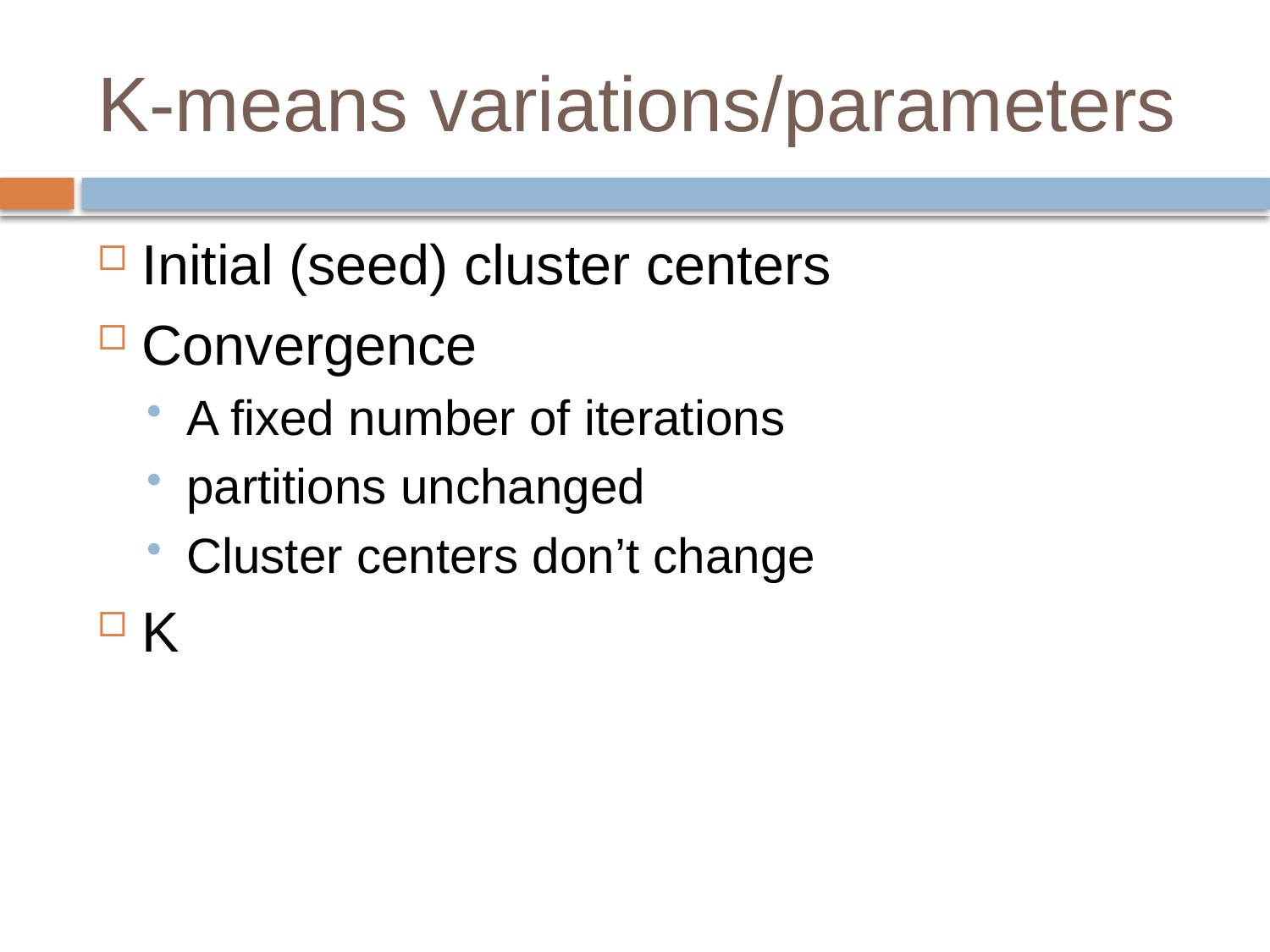

# K-means variations/parameters
Initial (seed) cluster centers
Convergence
A fixed number of iterations
partitions unchanged
Cluster centers don’t change
K